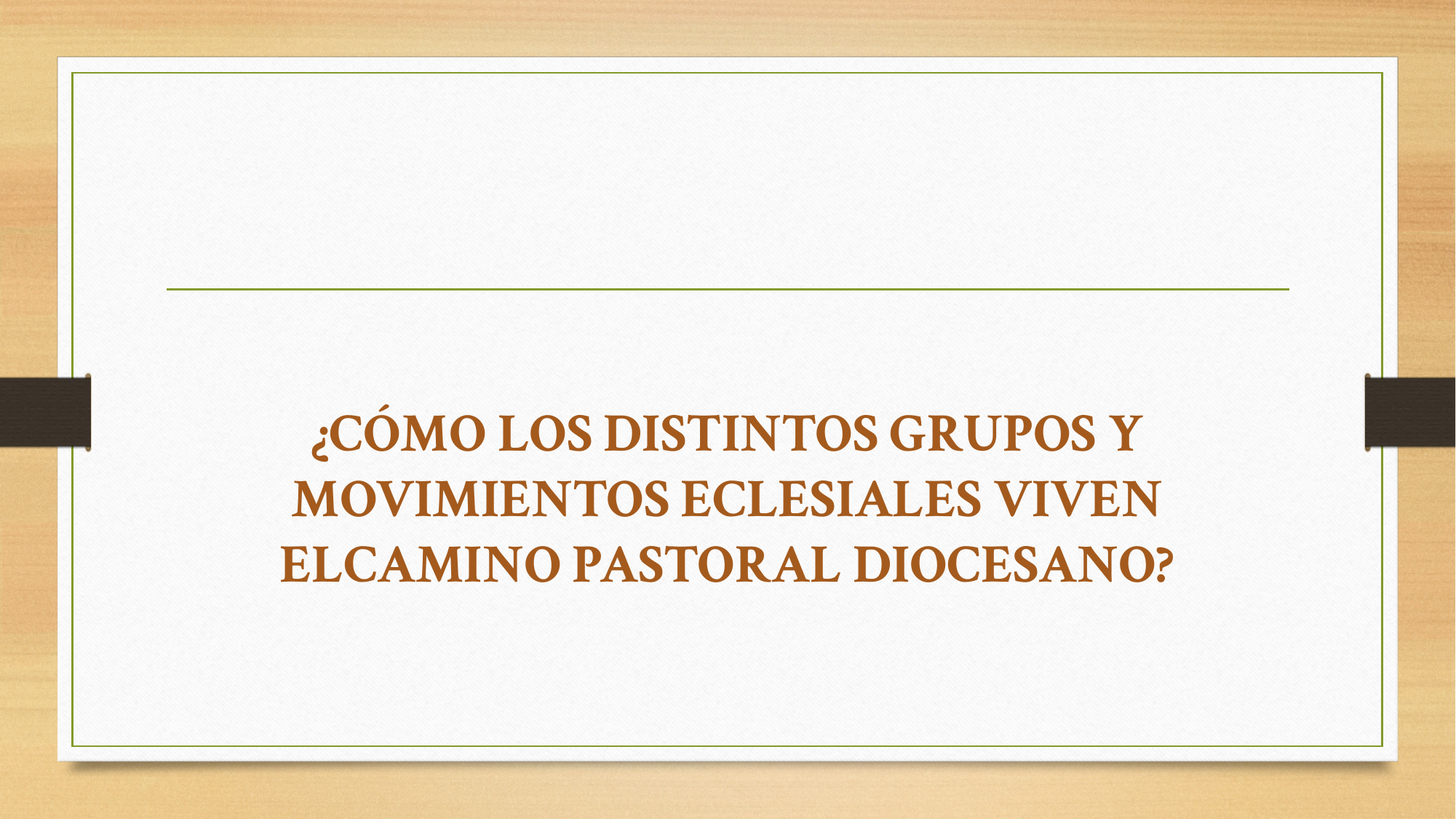

¿CÓMO LOS DISTINTOS GRUPOS Y MOVIMIENTOS ECLESIALES VIVEN ELCAMINO PASTORAL DIOCESANO?